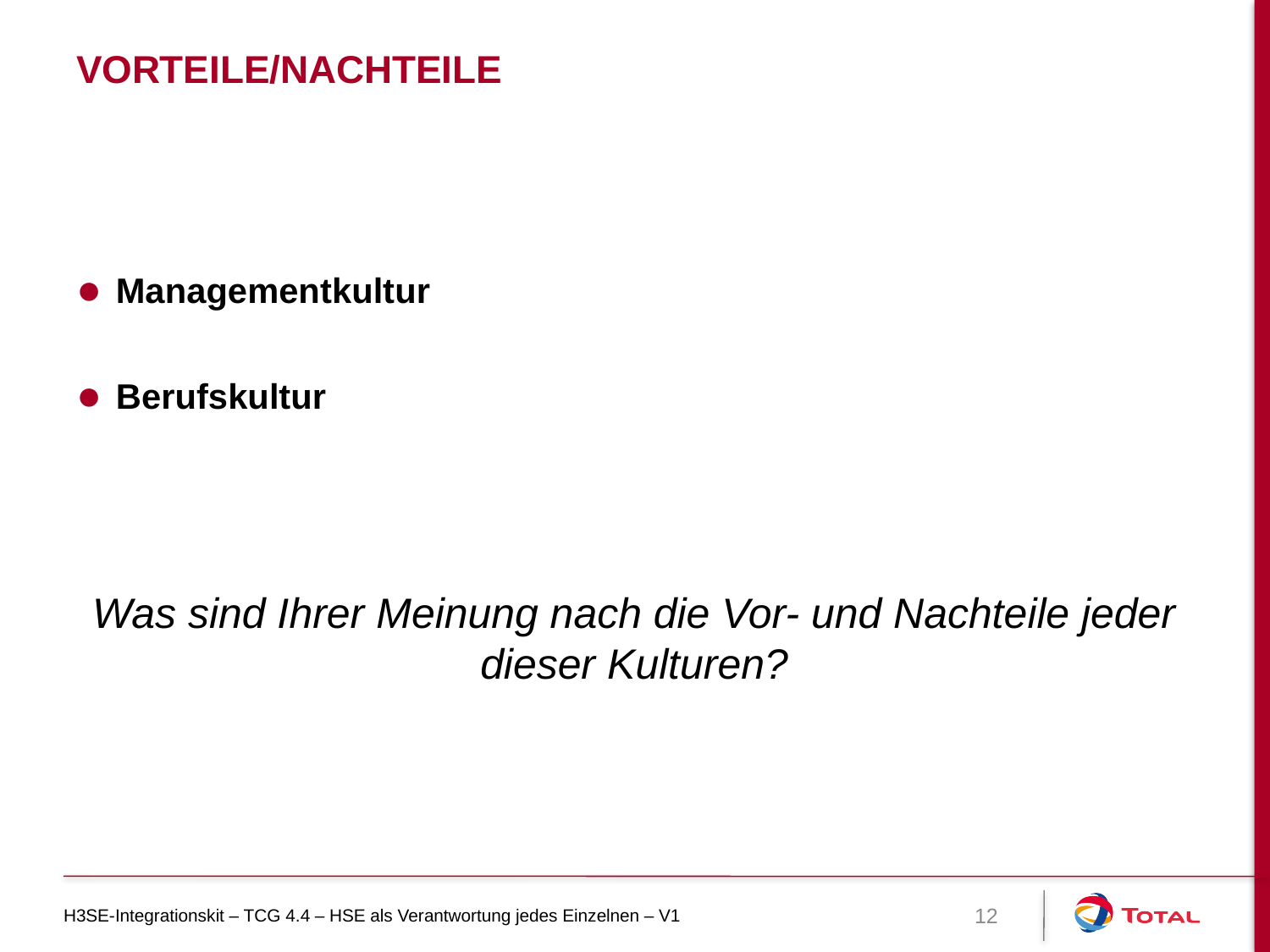

# Vorteile/Nachteile

Managementkultur

Berufskultur

Was sind Ihrer Meinung nach die Vor- und Nachteile jeder dieser Kulturen?
H3SE-Integrationskit – TCG 4.4 – HSE als Verantwortung jedes Einzelnen – V1
12